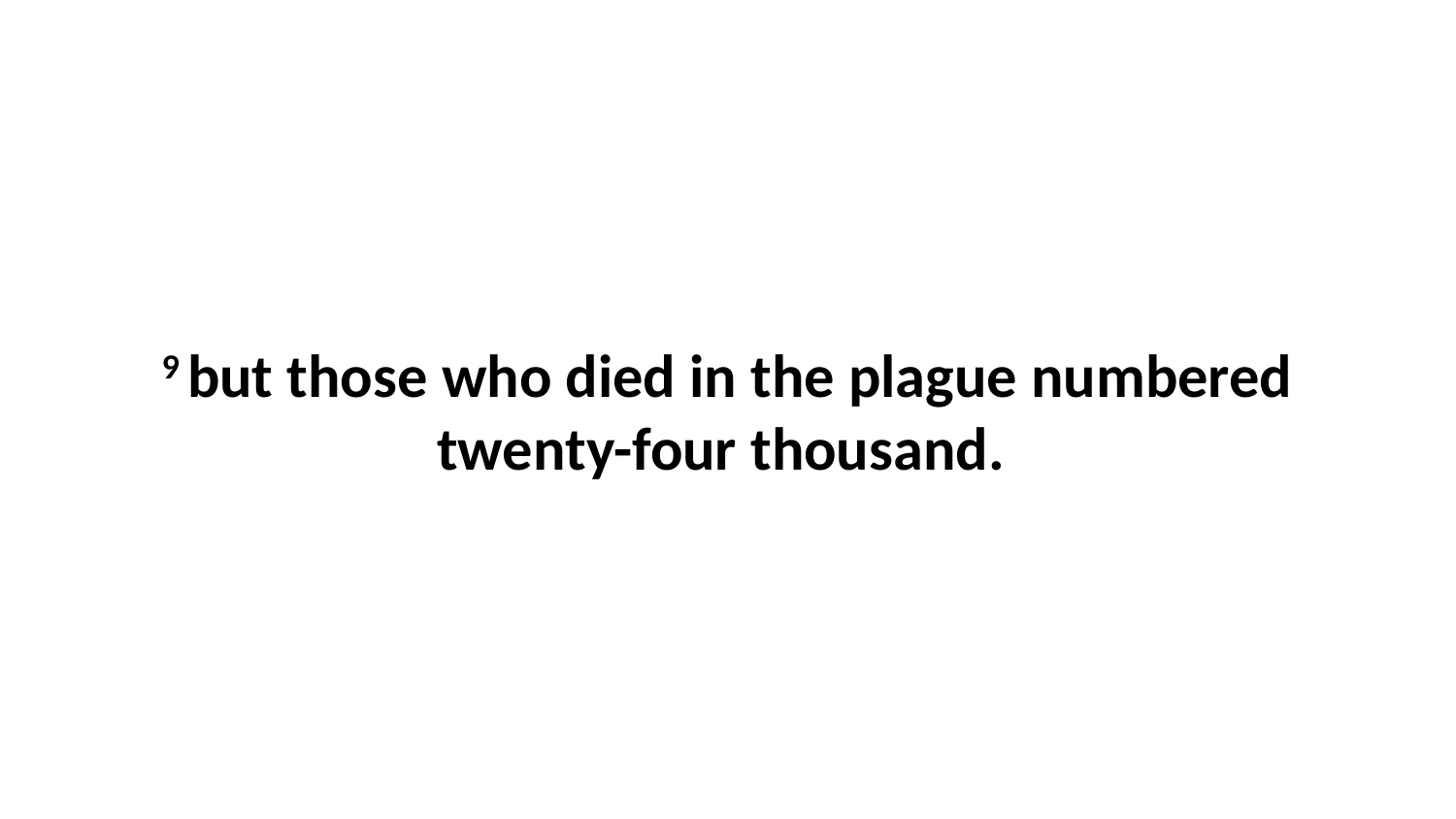

9 but those who died in the plague numbered twenty-four thousand.